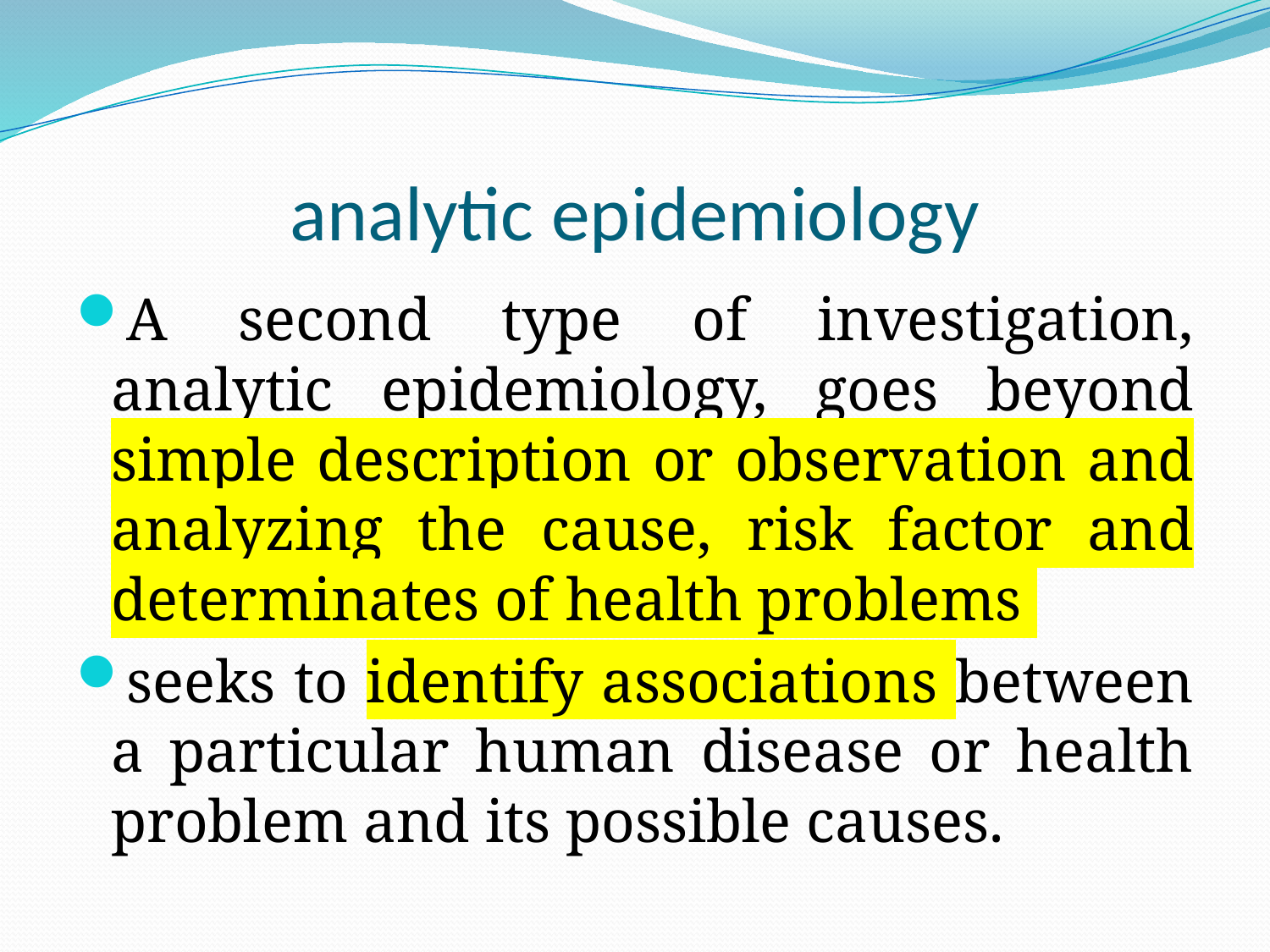

# analytic epidemiology
A second type of investigation, analytic epidemiology, goes beyond simple description or observation and analyzing the cause, risk factor and determinates of health problems
seeks to identify associations between a particular human disease or health problem and its possible causes.